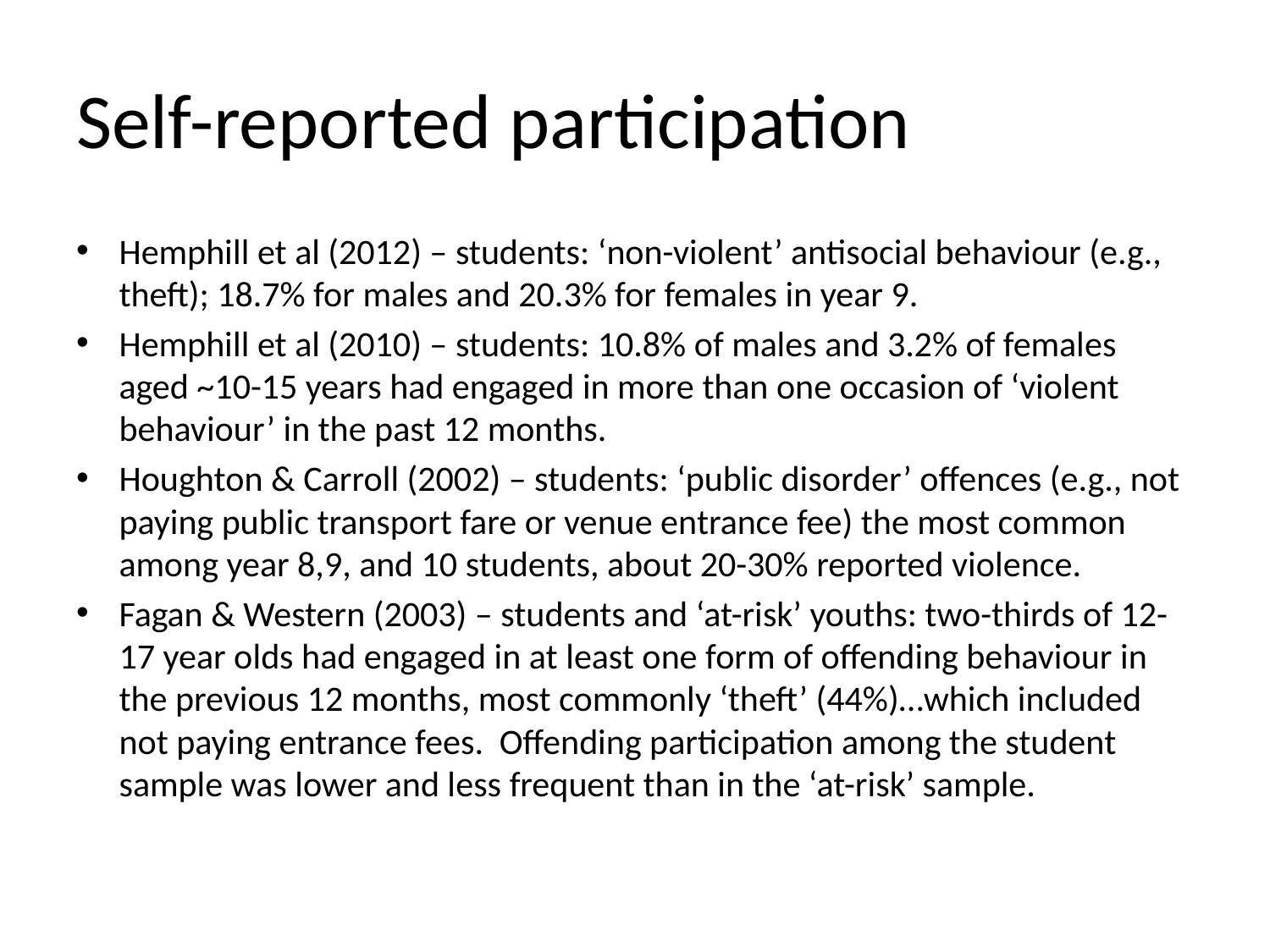

# Self-reported participation
Hemphill et al (2012) – students: ‘non-violent’ antisocial behaviour (e.g., theft); 18.7% for males and 20.3% for females in year 9.
Hemphill et al (2010) – students: 10.8% of males and 3.2% of females aged ~10-15 years had engaged in more than one occasion of ‘violent behaviour’ in the past 12 months.
Houghton & Carroll (2002) – students: ‘public disorder’ offences (e.g., not paying public transport fare or venue entrance fee) the most common among year 8,9, and 10 students, about 20-30% reported violence.
Fagan & Western (2003) – students and ‘at-risk’ youths: two-thirds of 12-17 year olds had engaged in at least one form of offending behaviour in the previous 12 months, most commonly ‘theft’ (44%)…which included not paying entrance fees.  Offending participation among the student sample was lower and less frequent than in the ‘at-risk’ sample.